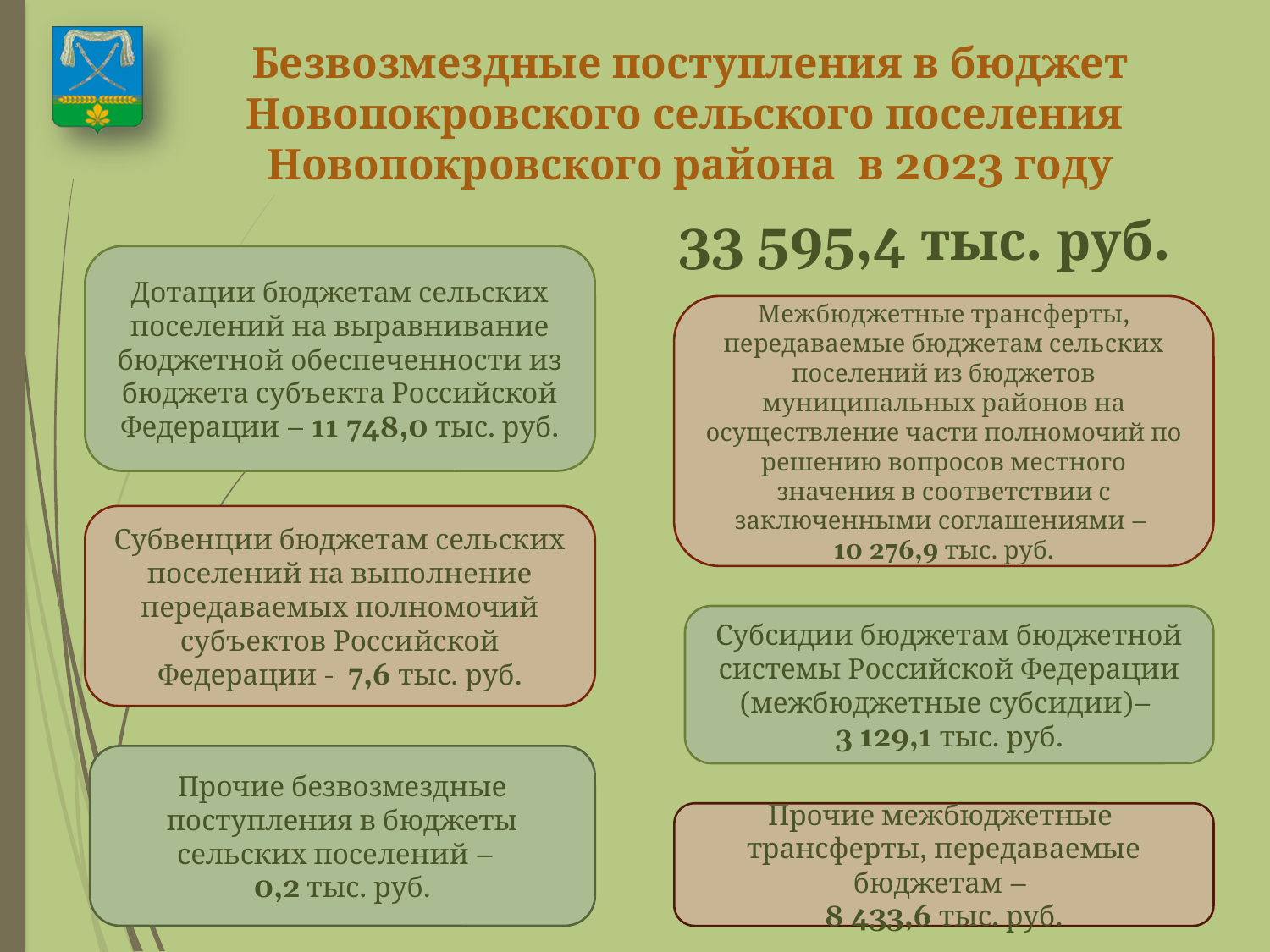

Безвозмездные поступления в бюджет Новопокровского сельского поселения  Новопокровского района  в 2023 году
33 595,4 тыс. руб.
Дотации бюджетам сельских поселений на выравнивание бюджетной обеспеченности из бюджета субъекта Российской Федерации – 11 748,0 тыс. руб.
Межбюджетные трансферты, передаваемые бюджетам сельских поселений из бюджетов муниципальных районов на осуществление части полномочий по решению вопросов местного значения в соответствии с заключенными соглашениями –
10 276,9 тыс. руб.
Субвенции бюджетам сельских поселений на выполнение передаваемых полномочий субъектов Российской Федерации -  7,6 тыс. руб.
Субсидии бюджетам бюджетной системы Российской Федерации (межбюджетные субсидии)–
3 129,1 тыс. руб.
Прочие безвозмездные поступления в бюджеты сельских поселений –
0,2 тыс. руб.
Прочие межбюджетные  трансферты, передаваемые бюджетам –
8 433,6 тыс. руб.